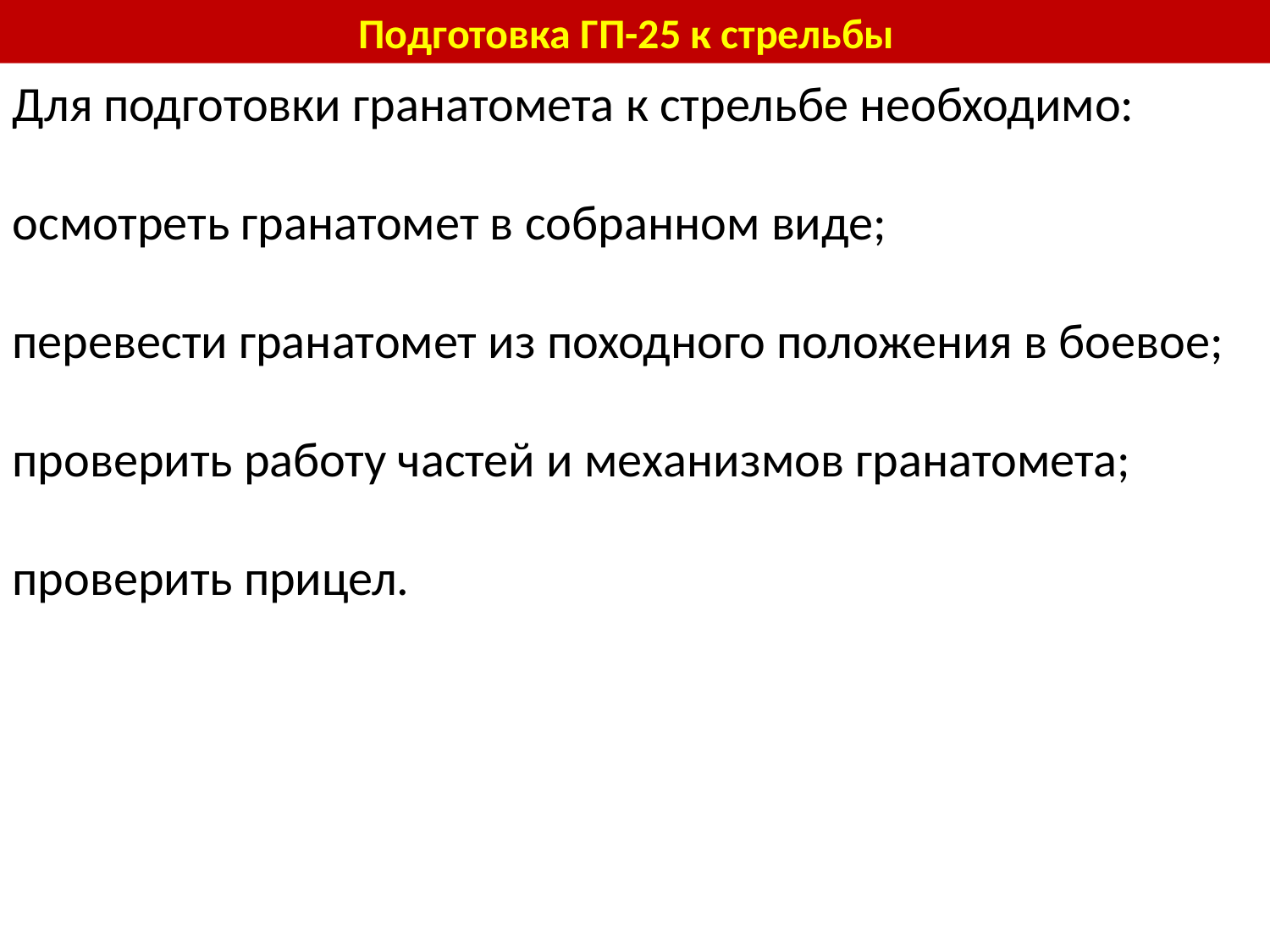

Подготовка ГП-25 к стрельбы
Для подготовки гранатомета к стрельбе необходимо:

осмотреть гранатомет в собранном виде;

перевести гранатомет из походного положения в боевое;

проверить работу частей и механизмов гранатомета;

проверить прицел.